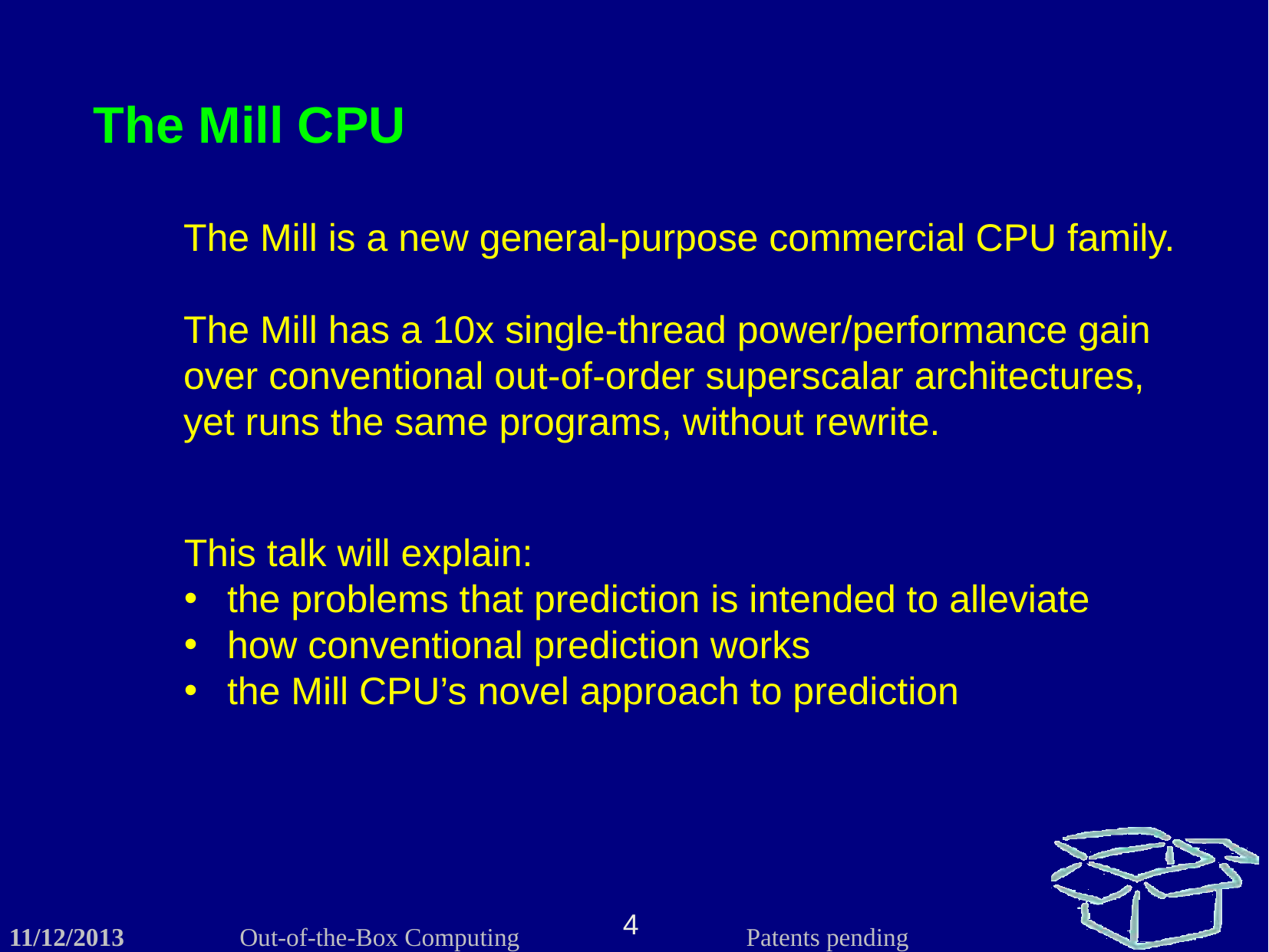

The Mill CPU

The Mill is a new general-purpose commercial CPU family.

The Mill has a 10x single-thread power/performance gain over conventional out-of-order superscalar architectures, yet runs the same programs, without rewrite.
This talk will explain:
the problems that prediction is intended to alleviate
how conventional prediction works
the Mill CPU’s novel approach to prediction